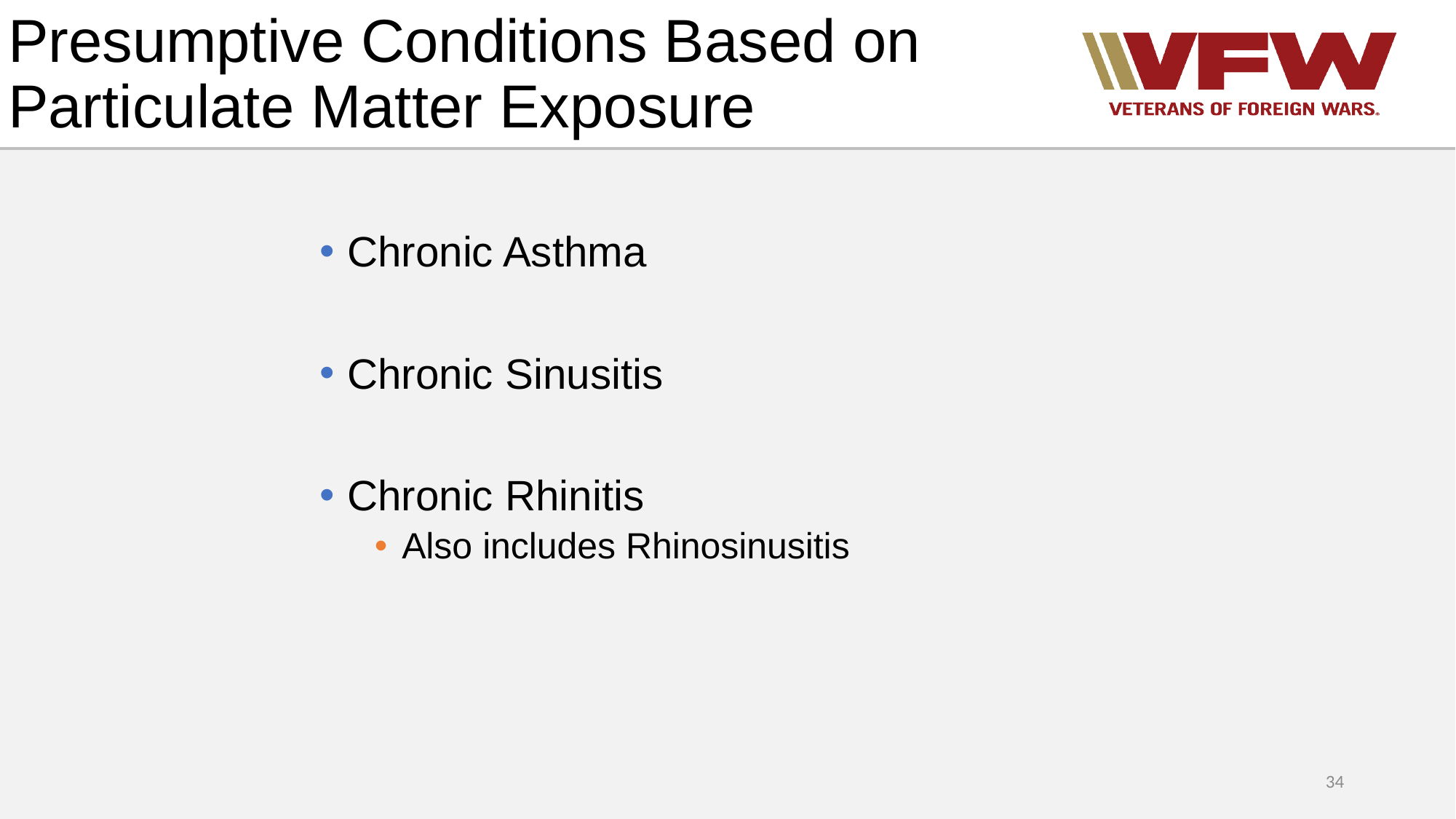

# Presumptive Conditions Based on Particulate Matter Exposure
Chronic Asthma

Chronic Sinusitis

Chronic Rhinitis
Also includes Rhinosinusitis

34